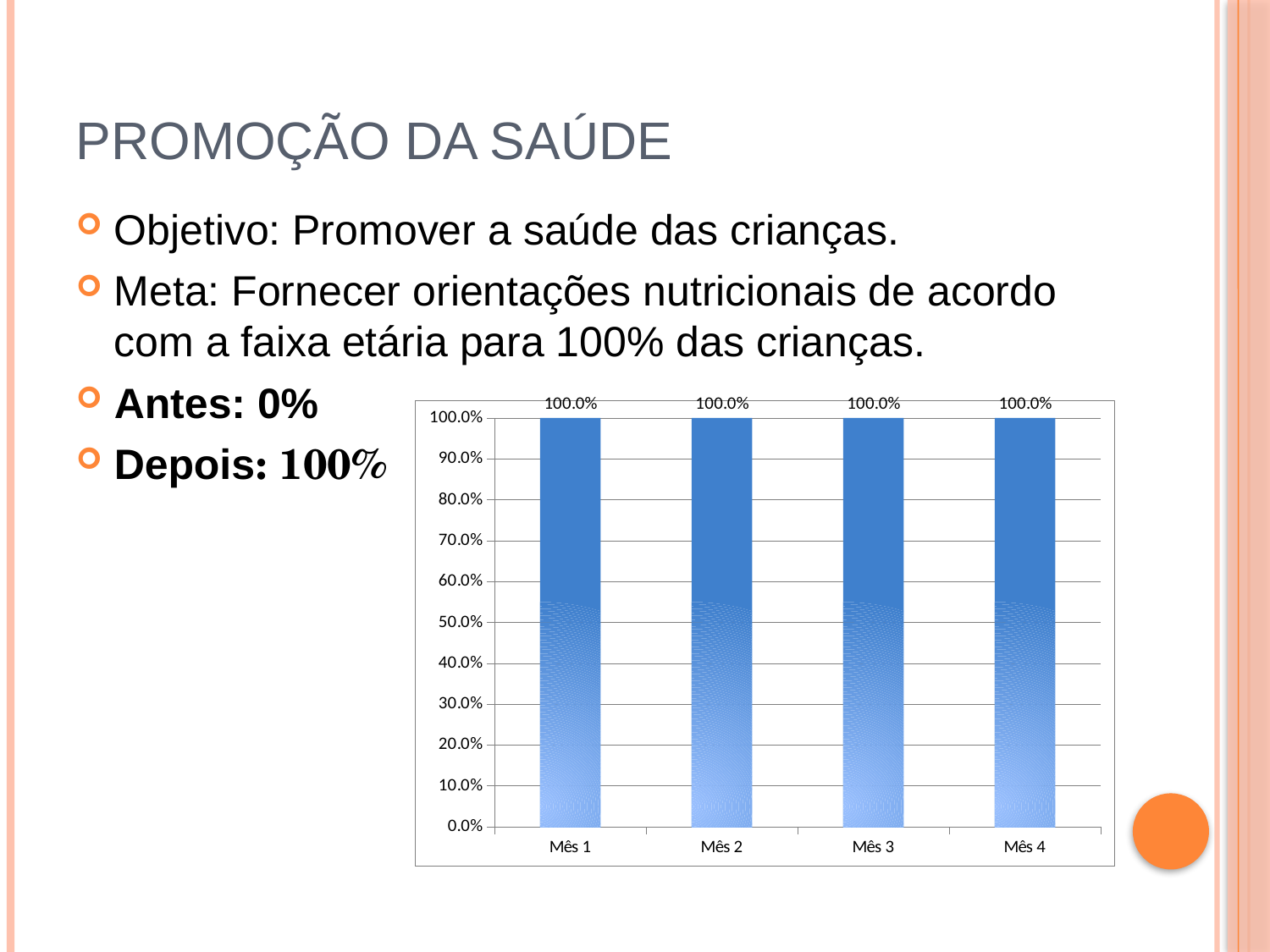

# Promoção da saúde
Objetivo: Promover a saúde das crianças.
Meta: Fornecer orientações nutricionais de acordo com a faixa etária para 100% das crianças.
Antes: 0%
Depois: 100%

### Chart

| Category | Proporção de crianças com avaliação de risco |
|---|---|
| Mês 1 | 1.0 |
| Mês 2 | 1.0 |
| Mês 3 | 1.0 |
| Mês 4 | 1.0 |